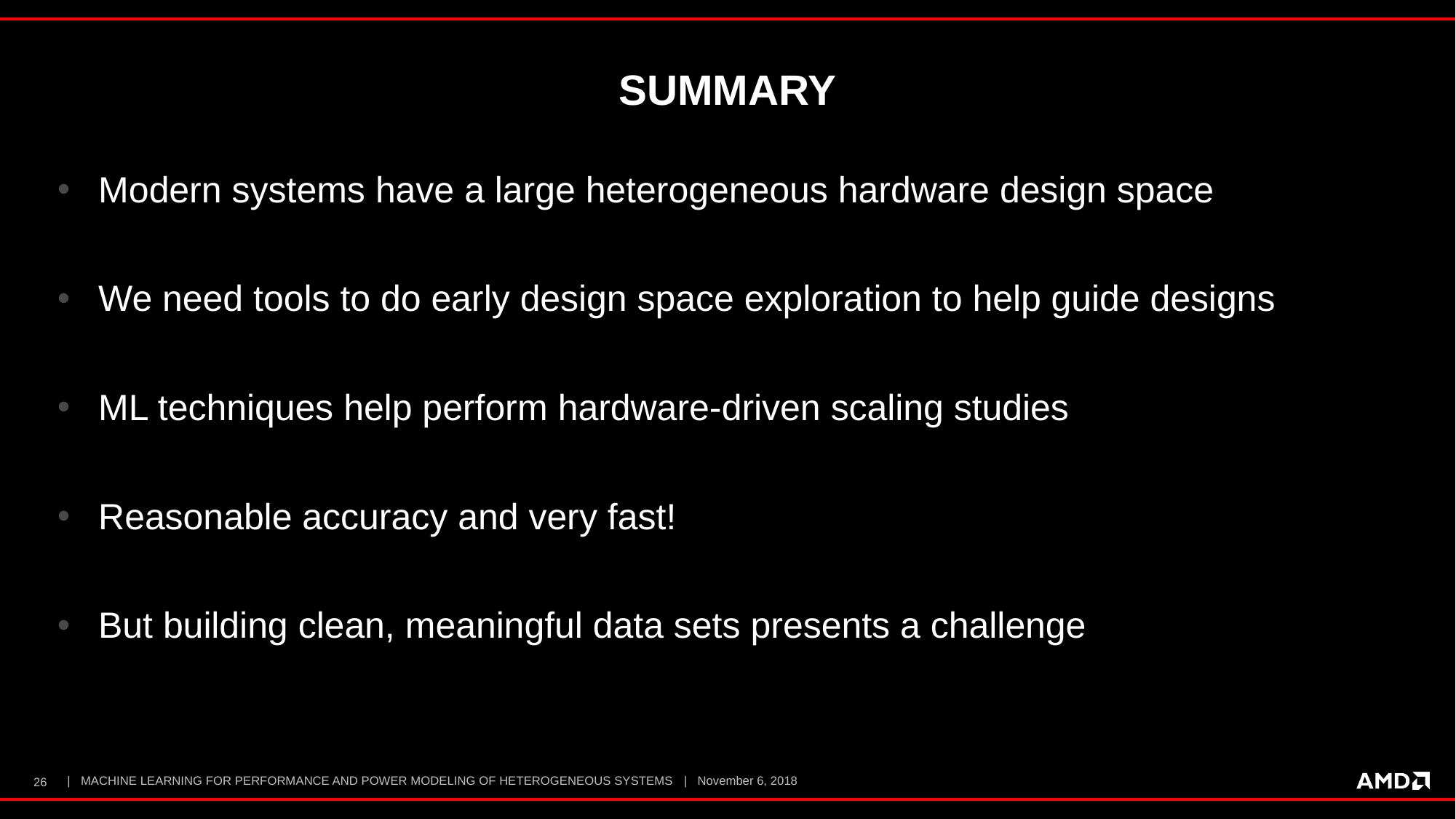

# Summary
Modern systems have a large heterogeneous hardware design space

We need tools to do early design space exploration to help guide designs

ML techniques help perform hardware-driven scaling studies

Reasonable accuracy and very fast!

But building clean, meaningful data sets presents a challenge
26